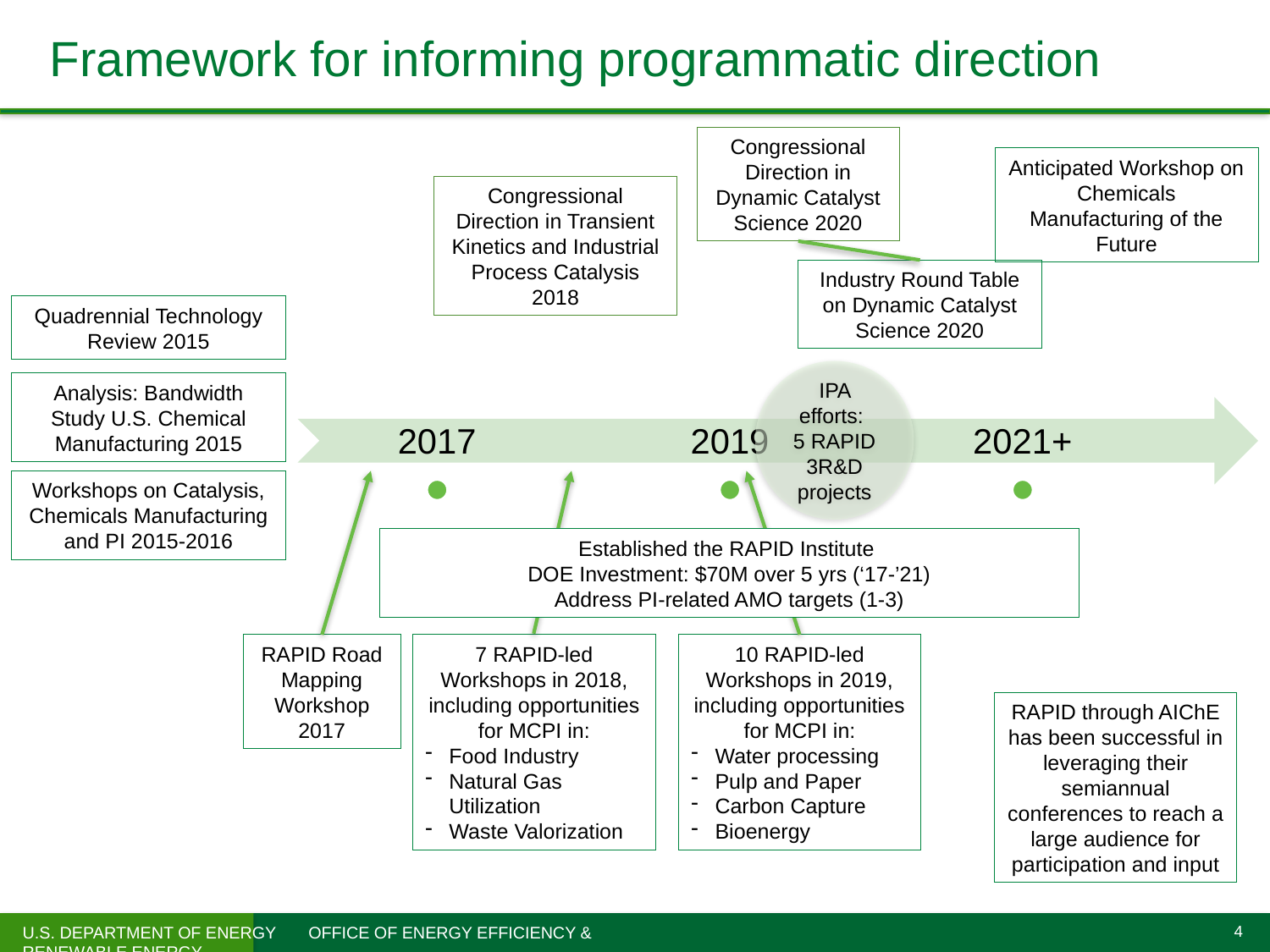

# Framework for informing programmatic direction
Congressional Direction in Dynamic Catalyst Science 2020
Anticipated Workshop on Chemicals Manufacturing of the Future
Congressional Direction in Transient Kinetics and Industrial Process Catalysis 2018
Industry Round Table on Dynamic Catalyst Science 2020
Quadrennial Technology Review 2015
2018
2019
2020
2017
2021+
IPA efforts:
5 RAPID
3R&D projects
Analysis: Bandwidth Study U.S. Chemical Manufacturing 2015
Workshops on Catalysis, Chemicals Manufacturing and PI 2015-2016
Established the RAPID Institute
DOE Investment: $70M over 5 yrs (‘17-’21)
Address PI-related AMO targets (1-3)
RAPID Road Mapping Workshop 2017
7 RAPID-led Workshops in 2018, including opportunities for MCPI in:
Food Industry
Natural Gas Utilization
Waste Valorization
10 RAPID-led Workshops in 2019, including opportunities for MCPI in:
Water processing
Pulp and Paper
Carbon Capture
Bioenergy
RAPID through AIChE has been successful in leveraging their semiannual conferences to reach a large audience for participation and input